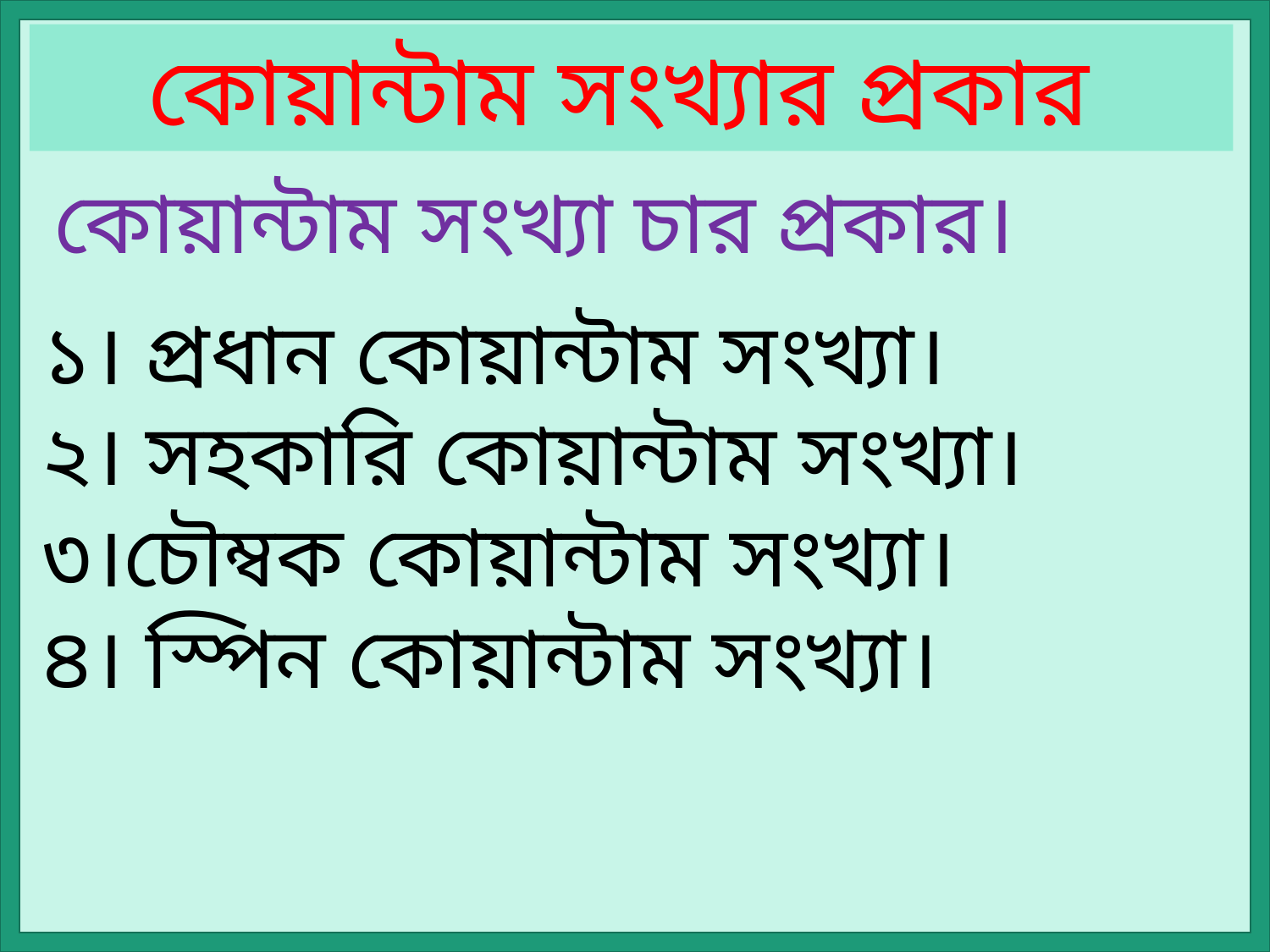

কোয়ান্টাম সংখ্যার প্রকার
কোয়ান্টাম সংখ্যা চার প্রকার।
১। প্রধান কোয়ান্টাম সংখ্যা।
২। সহকারি কোয়ান্টাম সংখ্যা।
৩।চৌম্বক কোয়ান্টাম সংখ্যা।
৪। স্পিন কোয়ান্টাম সংখ্যা।